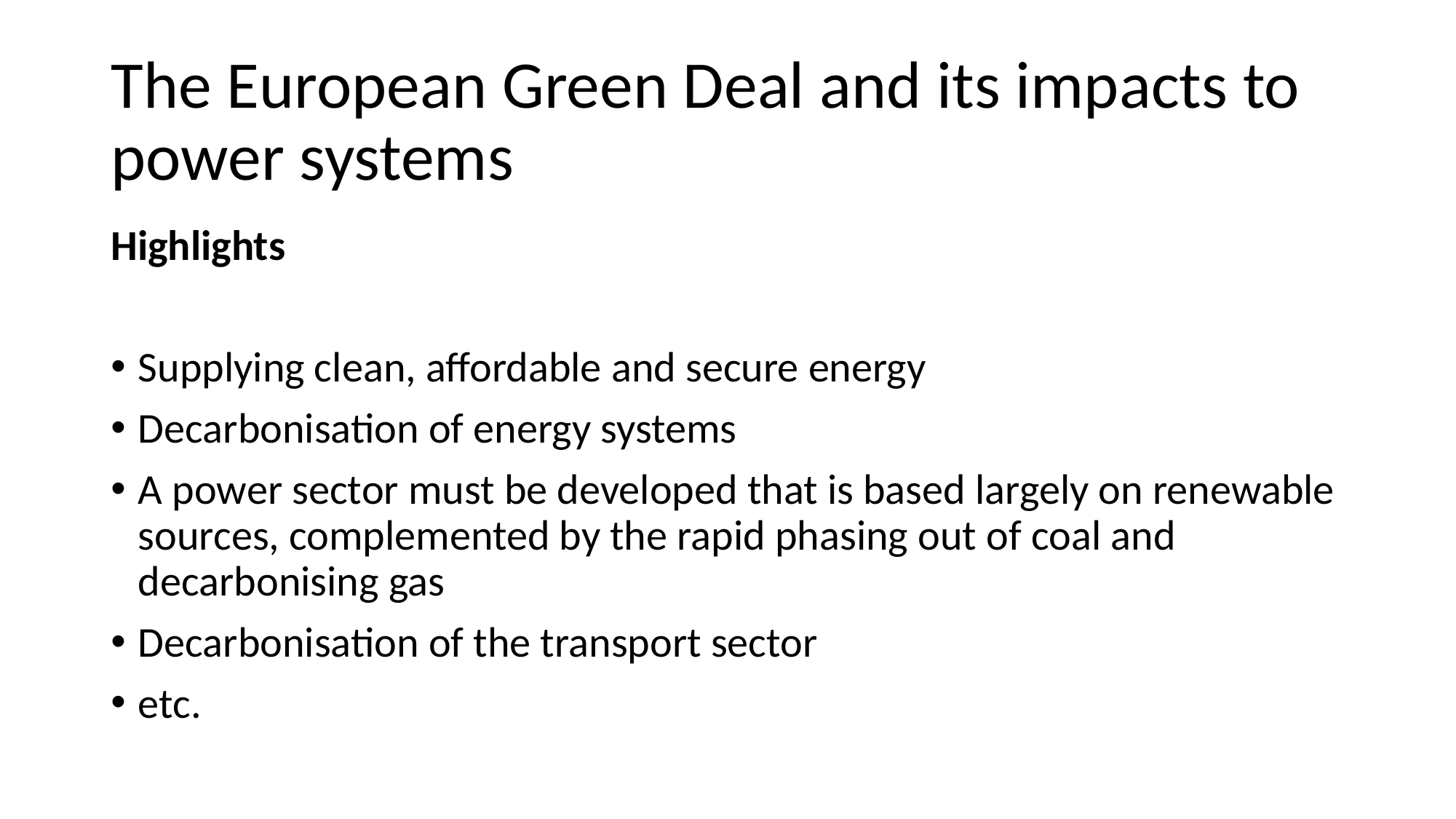

# The European Green Deal and its impacts to power systems
Highlights

Supplying clean, affordable and secure energy
Decarbonisation of energy systems
A power sector must be developed that is based largely on renewable sources, complemented by the rapid phasing out of coal and decarbonising gas
Decarbonisation of the transport sector
etc.